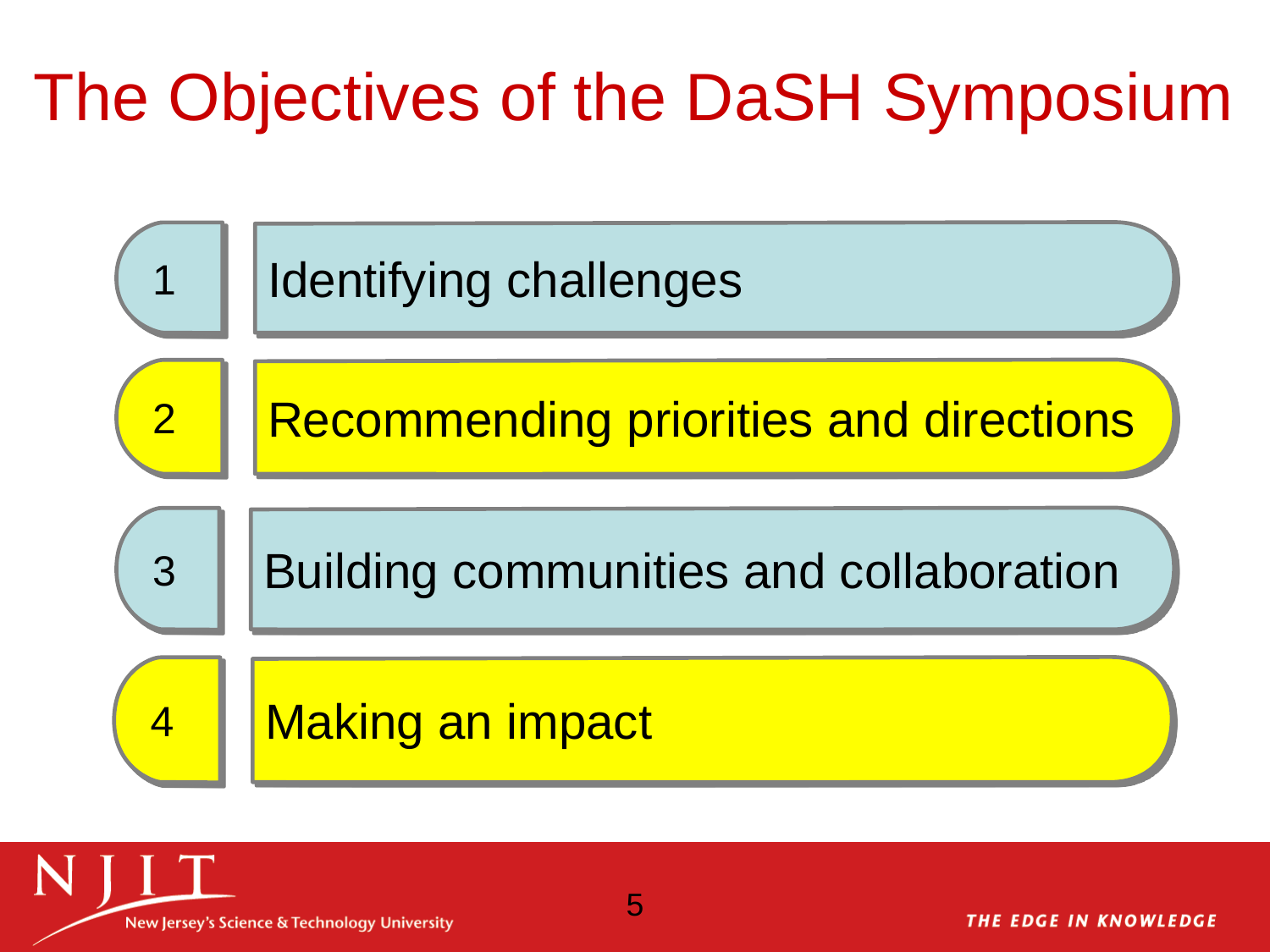

# The Objectives of the DaSH Symposium

  1
Identifying challenges

  2
Recommending priorities and directions

  3
Building communities and collaboration

  4
Making an impact
5